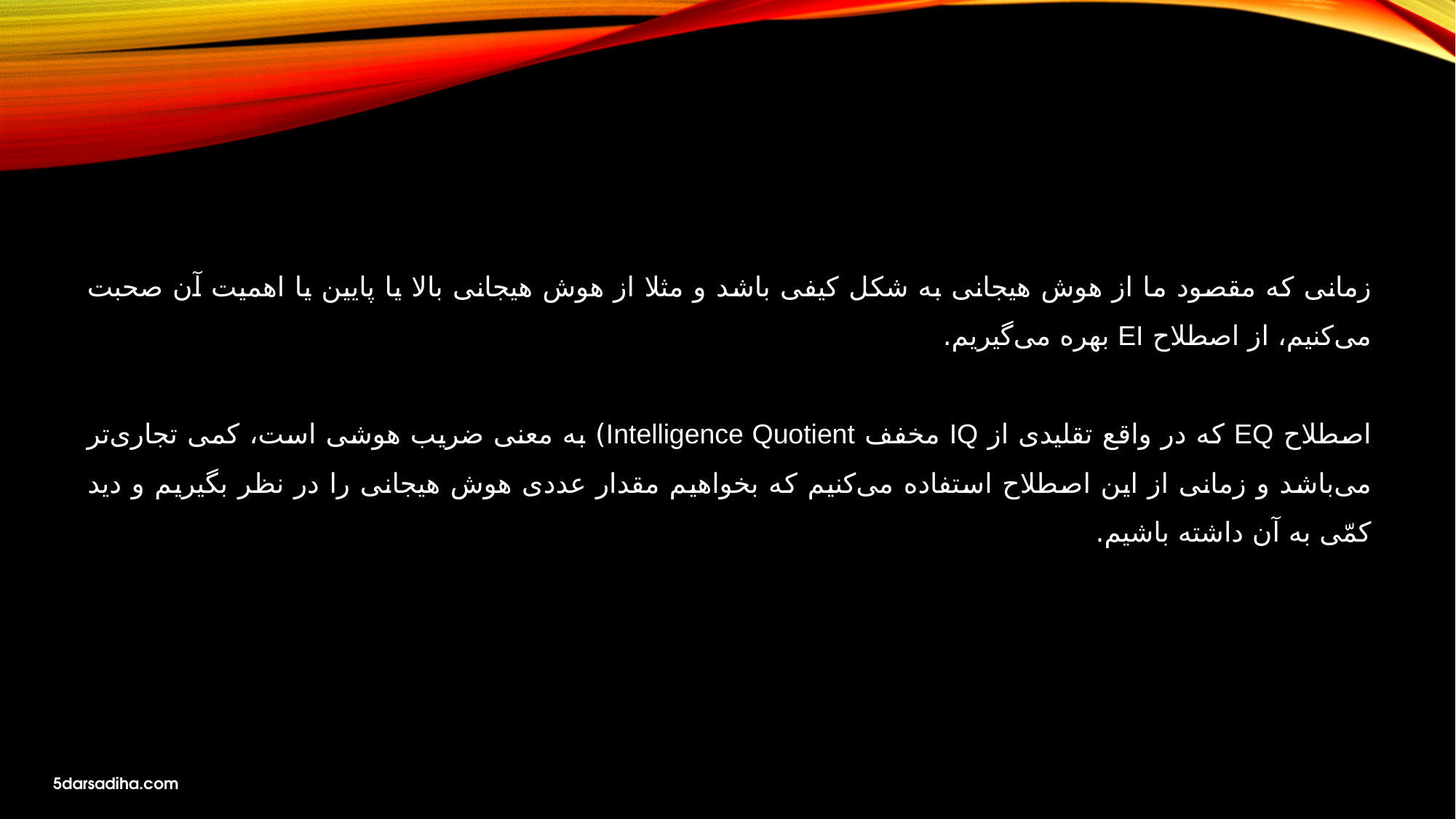

زمانی که مقصود ما از هوش هیجانی به شکل کیفی باشد و مثلا از هوش هیجانی بالا یا پایین یا اهمیت آن صحبت می‌کنیم، از اصطلاح EI بهره می‌گیریم.

اصطلاح EQ که در واقع تقلیدی از IQ مخفف Intelligence Quotient) به معنی ضریب هوشی است، کمی تجاری‌تر می‌باشد و زمانی از این اصطلاح استفاده می‌کنیم که بخواهیم مقدار عددی هوش هیجانی را در نظر بگیریم و دید کمّی به آن داشته باشیم.
5darsadiha.com